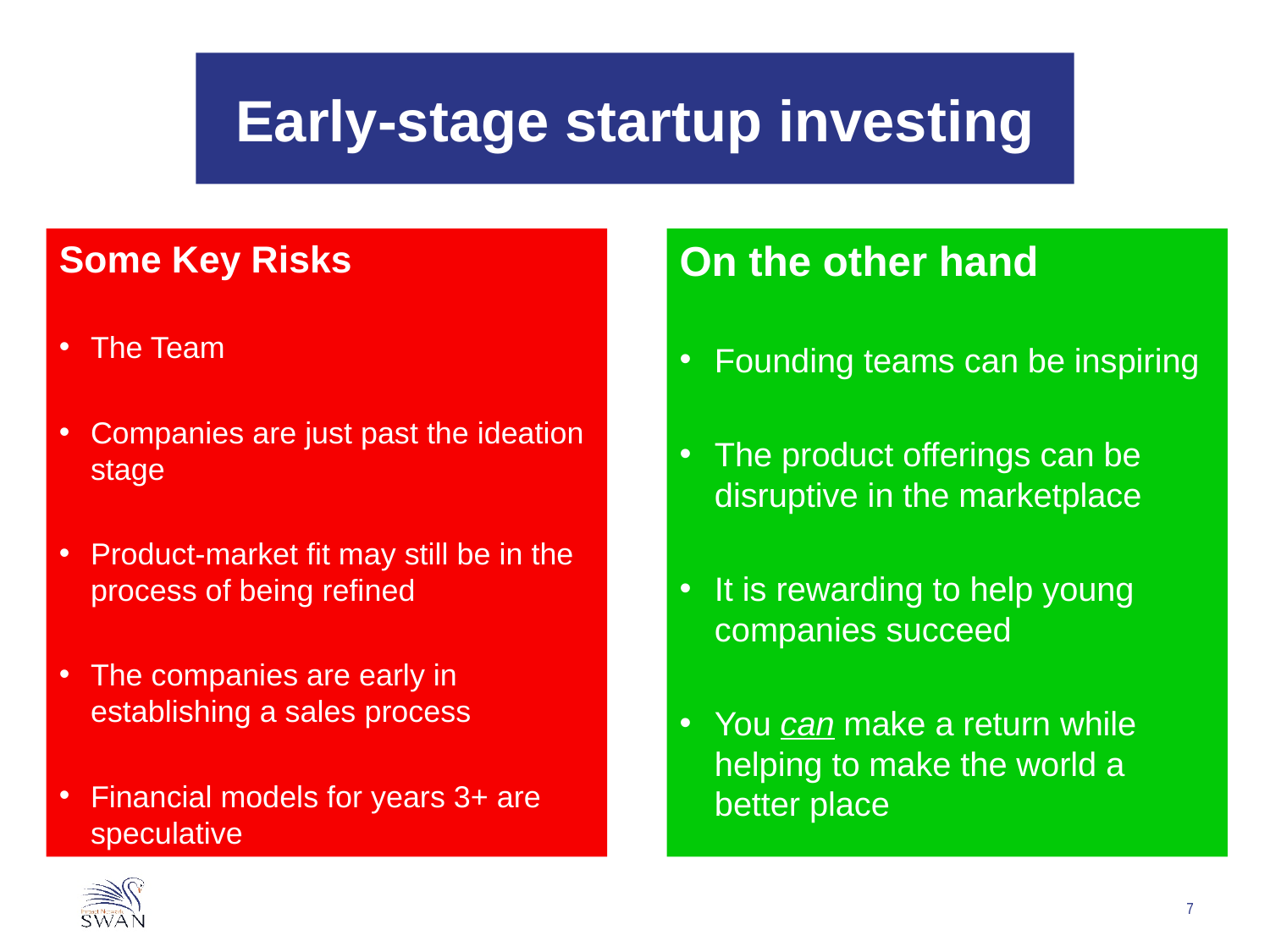

# Early-stage startup investing
Some Key Risks

The Team

Companies are just past the ideation stage

Product-market fit may still be in the process of being refined

The companies are early in establishing a sales process

Financial models for years 3+ are speculative
On the other hand

Founding teams can be inspiring

The product offerings can be disruptive in the marketplace

It is rewarding to help young companies succeed

You can make a return while helping to make the world a better place
7